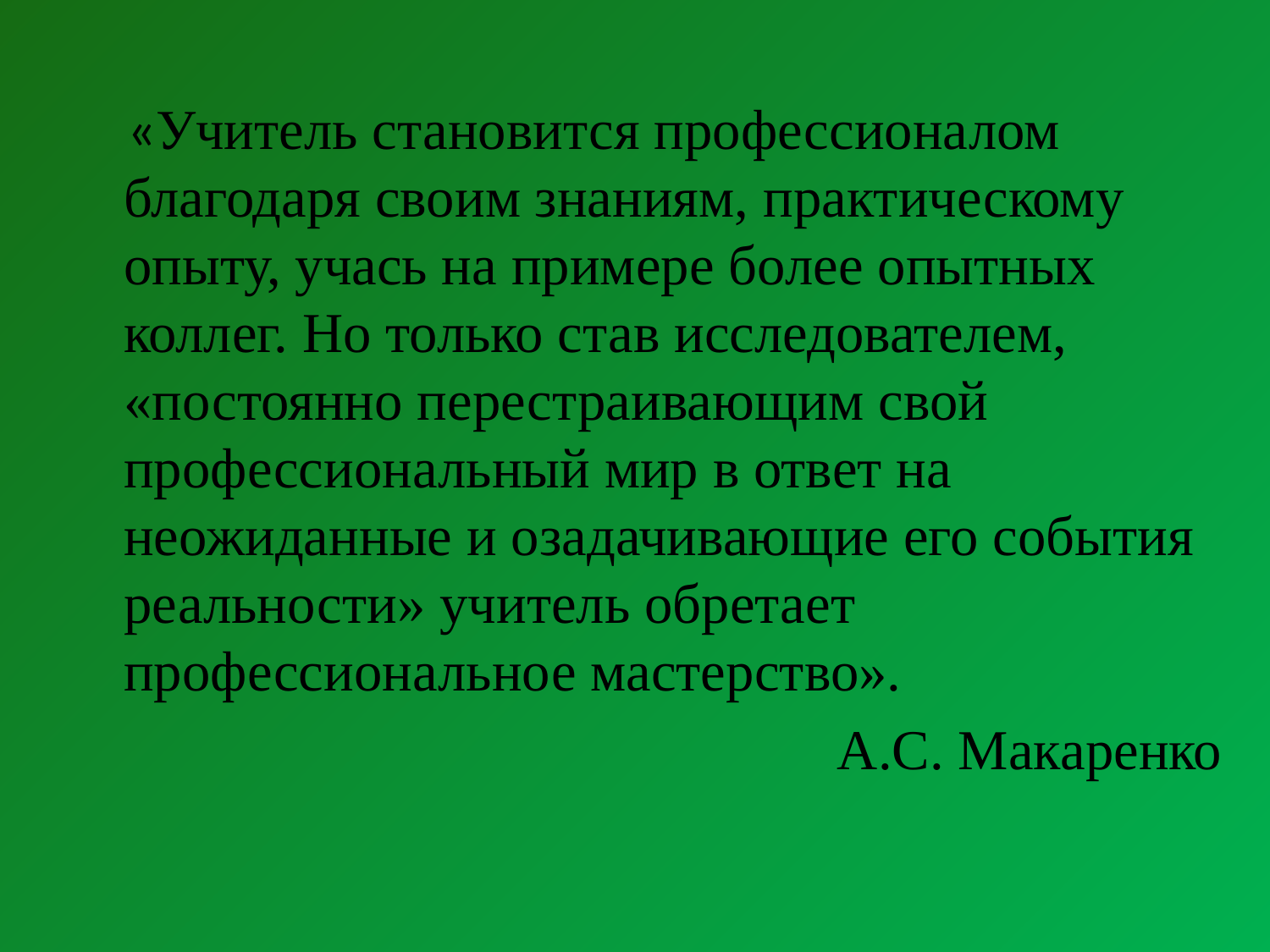

«Учитель становится профессионалом благодаря своим знаниям, практическому опыту, учась на примере более опытных коллег. Но только став исследователем, «постоянно перестраивающим свой профессиональный мир в ответ на неожиданные и озадачивающие его события реальности» учитель обретает профессиональное мастерство».
А.С. Макаренко